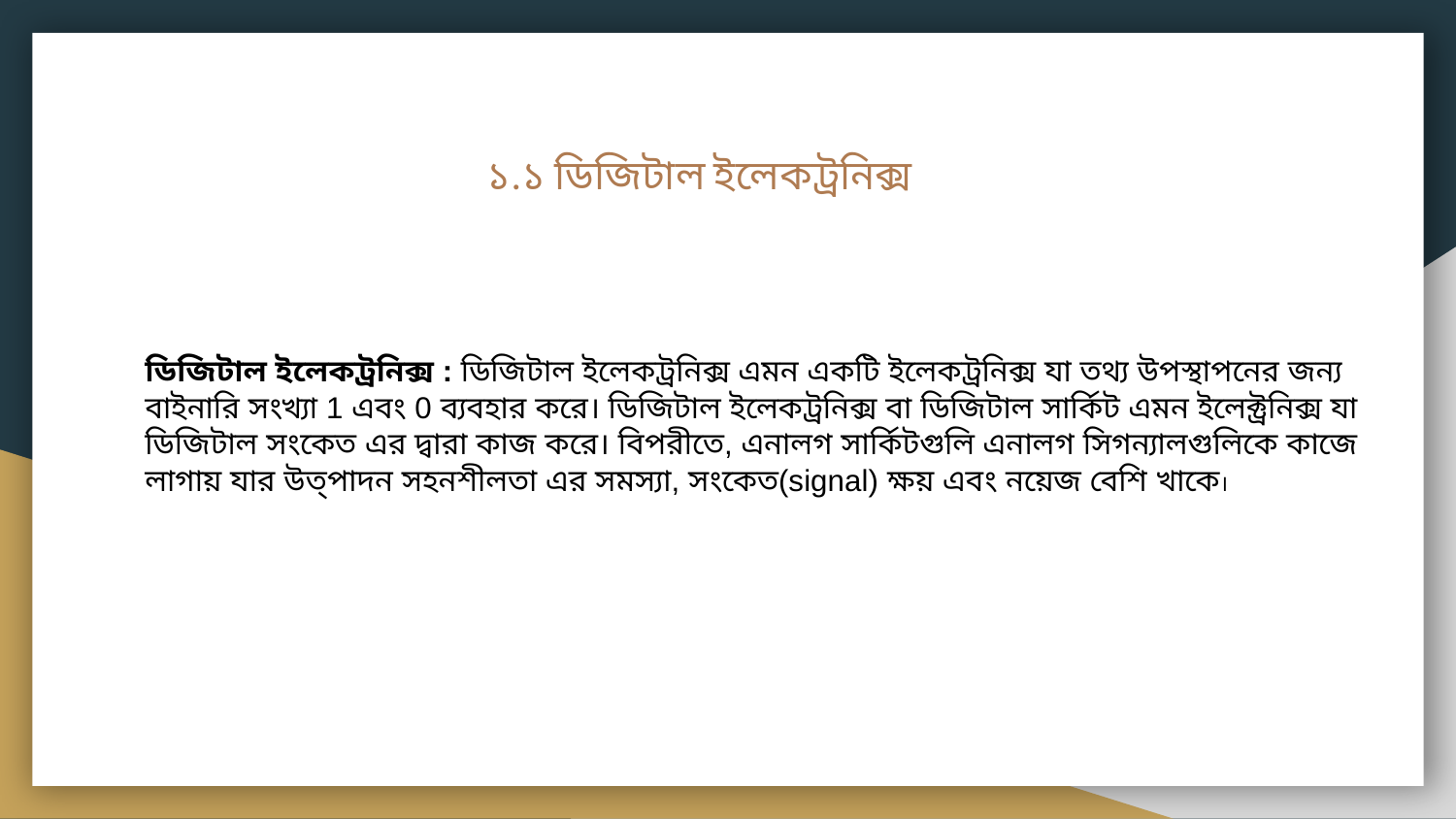

# ১.১ ডিজিটাল ইলেকট্রনিক্স
ডিজিটাল ইলেকট্রনিক্স : ডিজিটাল ইলেকট্রনিক্স এমন একটি ইলেকট্রনিক্স যা তথ্য উপস্থাপনের জন্য বাইনারি সংখ্যা 1 এবং 0 ব্যবহার করে। ডিজিটাল ইলেকট্রনিক্স বা ডিজিটাল সার্কিট এমন ইলেক্ট্রনিক্স যা ডিজিটাল সংকেত এর দ্বারা কাজ করে। বিপরীতে, এনালগ সার্কিটগুলি এনালগ সিগন্যালগুলিকে কাজে লাগায় যার উত্পাদন সহনশীলতা এর সমস্যা, সংকেত(signal) ক্ষয় এবং নয়েজ বেশি খাকে।